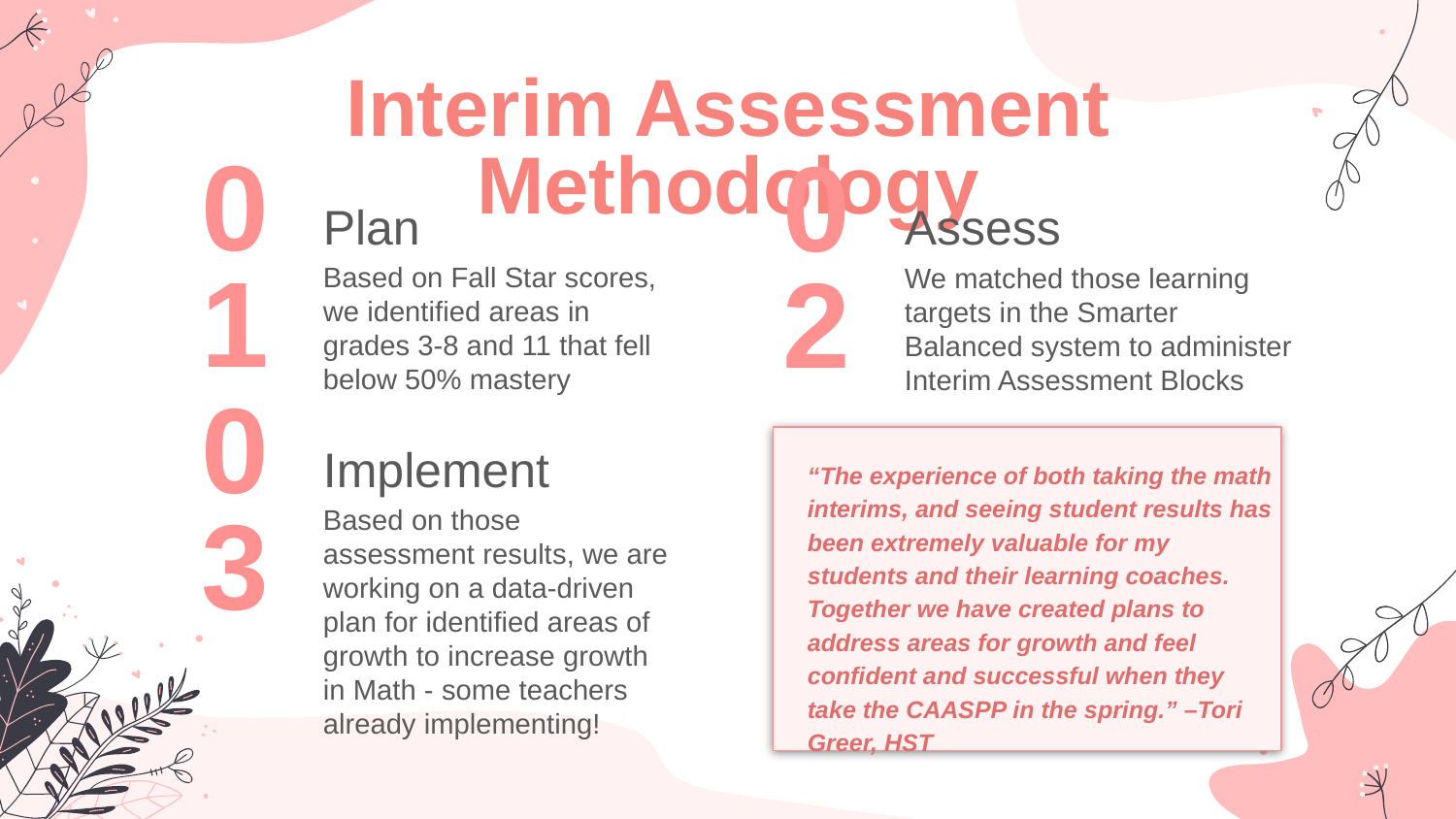

Interim Assessment Methodology
Plan
Assess
# 01
02
Based on Fall Star scores, we identified areas in grades 3-8 and 11 that fell below 50% mastery
We matched those learning targets in the Smarter Balanced system to administer Interim Assessment Blocks
Implement

“The experience of both taking the math interims, and seeing student results has been extremely valuable for my students and their learning coaches. Together we have created plans to address areas for growth and feel confident and successful when they take the CAASPP in the spring.” –Tori Greer, HST
03
Based on those assessment results, we are working on a data-driven plan for identified areas of growth to increase growth in Math - some teachers already implementing!